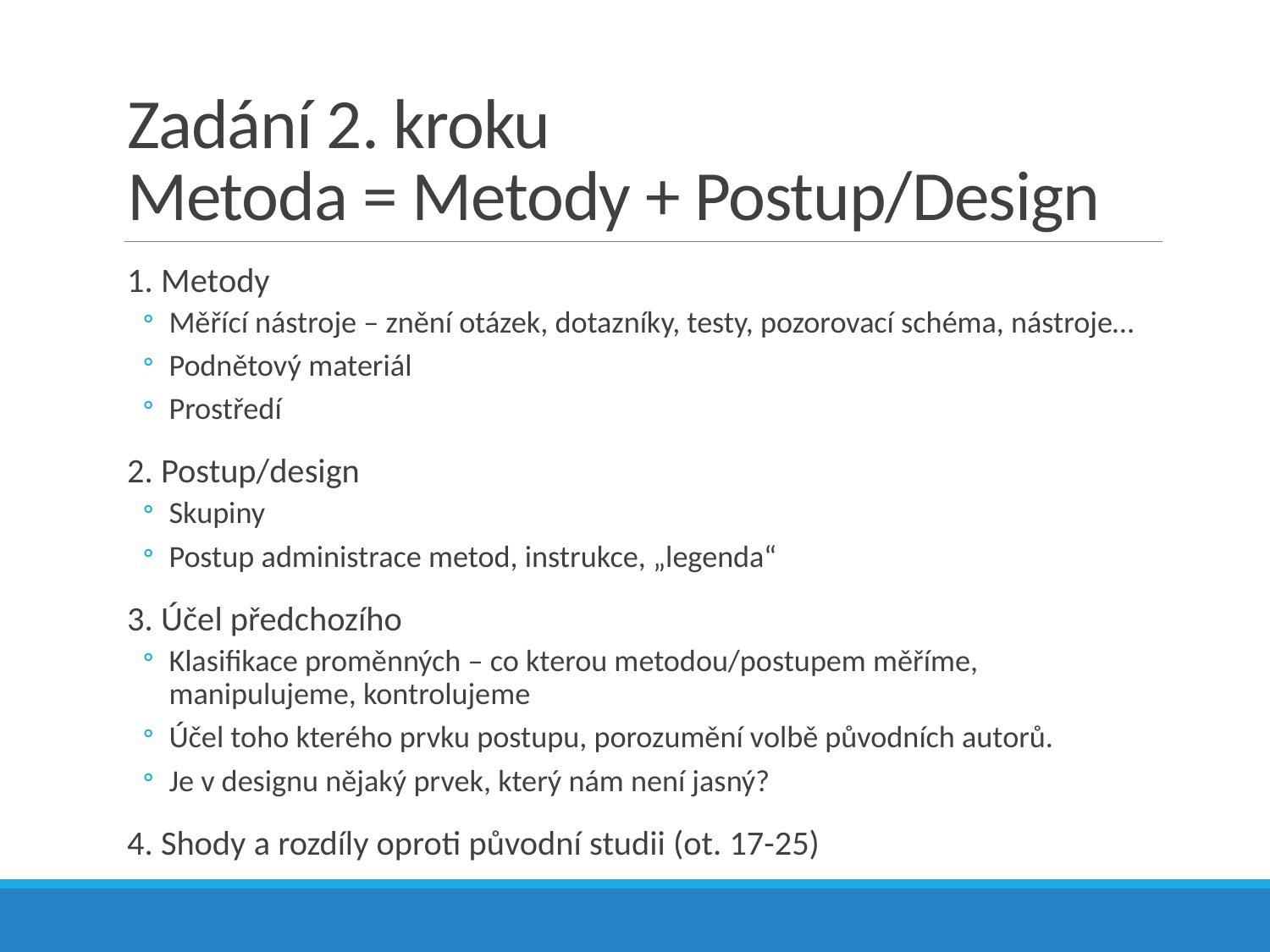

# Zadání 2. kroku Metoda = Metody + Postup/Design
1. Metody
Měřící nástroje – znění otázek, dotazníky, testy, pozorovací schéma, nástroje…
Podnětový materiál
Prostředí
2. Postup/design
Skupiny
Postup administrace metod, instrukce, „legenda“
3. Účel předchozího
Klasifikace proměnných – co kterou metodou/postupem měříme, manipulujeme, kontrolujeme
Účel toho kterého prvku postupu, porozumění volbě původních autorů.
Je v designu nějaký prvek, který nám není jasný?
4. Shody a rozdíly oproti původní studii (ot. 17-25)